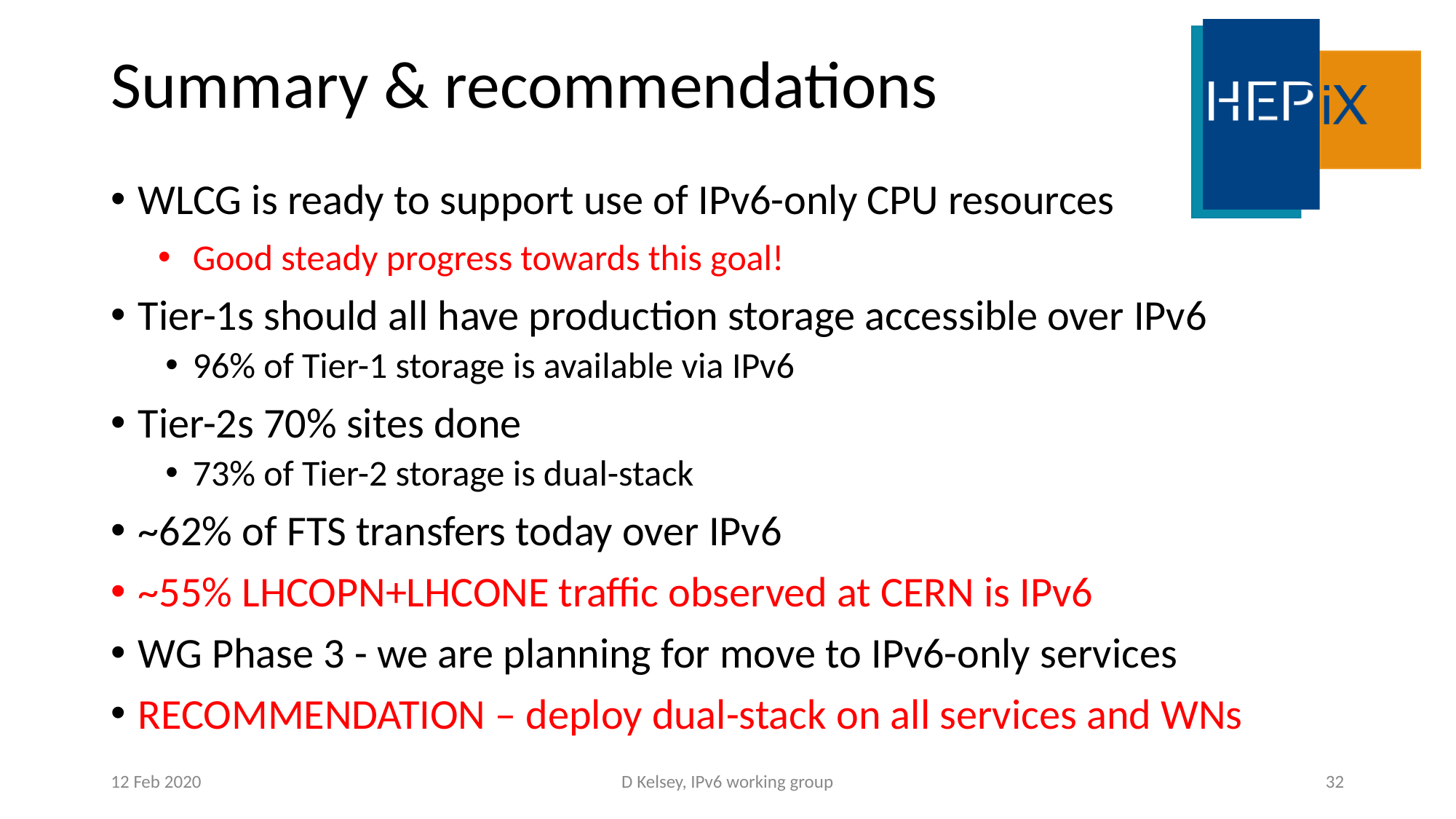

# Summary & recommendations
WLCG is ready to support use of IPv6-only CPU resources
Good steady progress towards this goal!
Tier-1s should all have production storage accessible over IPv6
96% of Tier-1 storage is available via IPv6
Tier-2s 70% sites done
73% of Tier-2 storage is dual-stack
~62% of FTS transfers today over IPv6
~55% LHCOPN+LHCONE traffic observed at CERN is IPv6
WG Phase 3 - we are planning for move to IPv6-only services
RECOMMENDATION – deploy dual-stack on all services and WNs

12 Feb 2020
D Kelsey, IPv6 working group
32